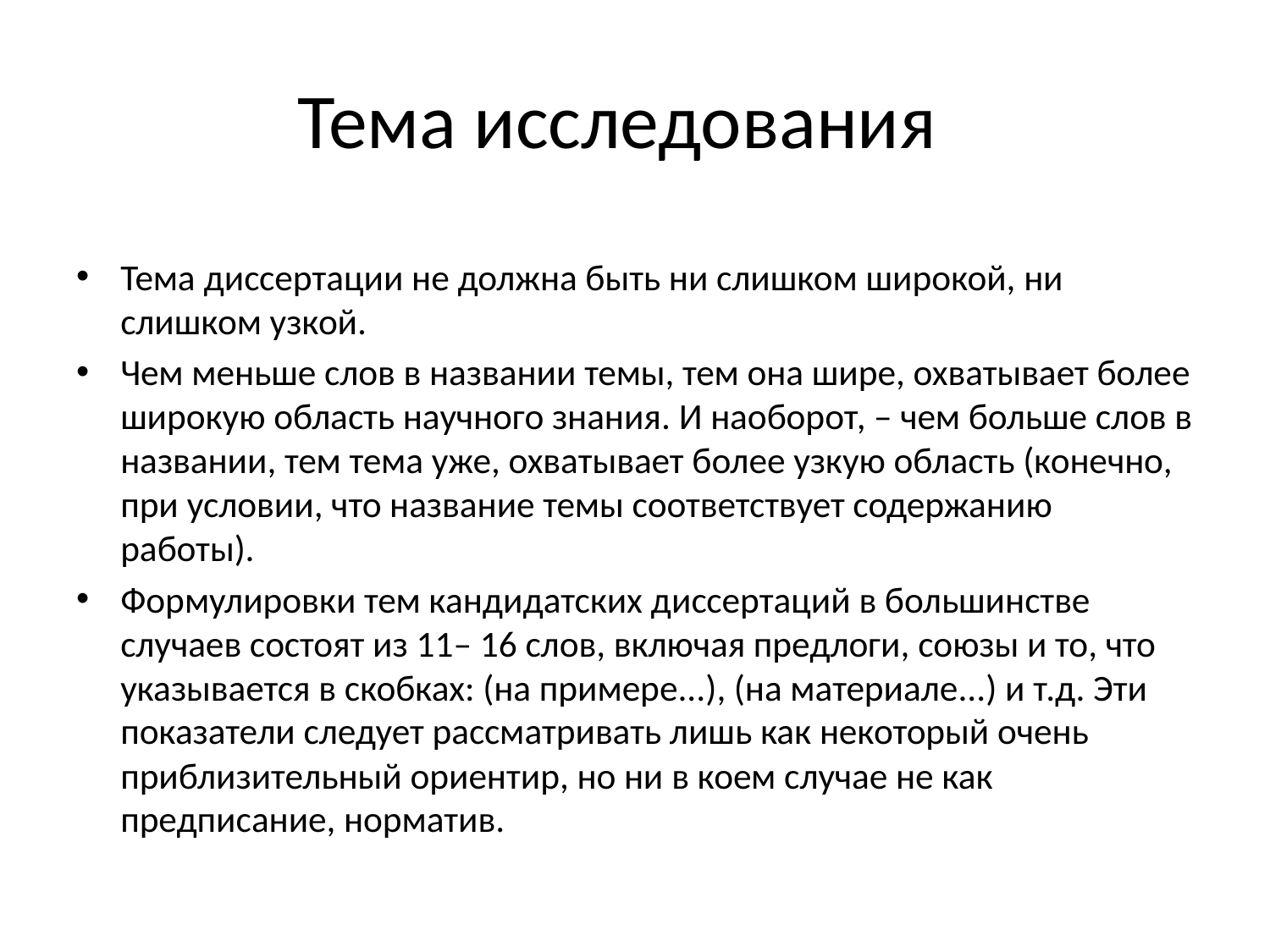

# Тема исследования

Тема диссертации не должна быть ни слишком широкой, ни слишком узкой.
Чем меньше слов в названии темы, тем она шире, охватывает более широкую область научного знания. И наоборот, – чем больше слов в названии, тем тема уже, охватывает более узкую область (конечно, при условии, что название темы соответствует содержанию работы).
Формулировки тем кандидатских диссертаций в большинстве случаев состоят из 11– 16 слов, включая предлоги, союзы и то, что указывается в скобках: (на примере...), (на материале...) и т.д. Эти показатели следует рассматривать лишь как некоторый очень приблизительный ориентир, но ни в коем случае не как предписание, норматив.